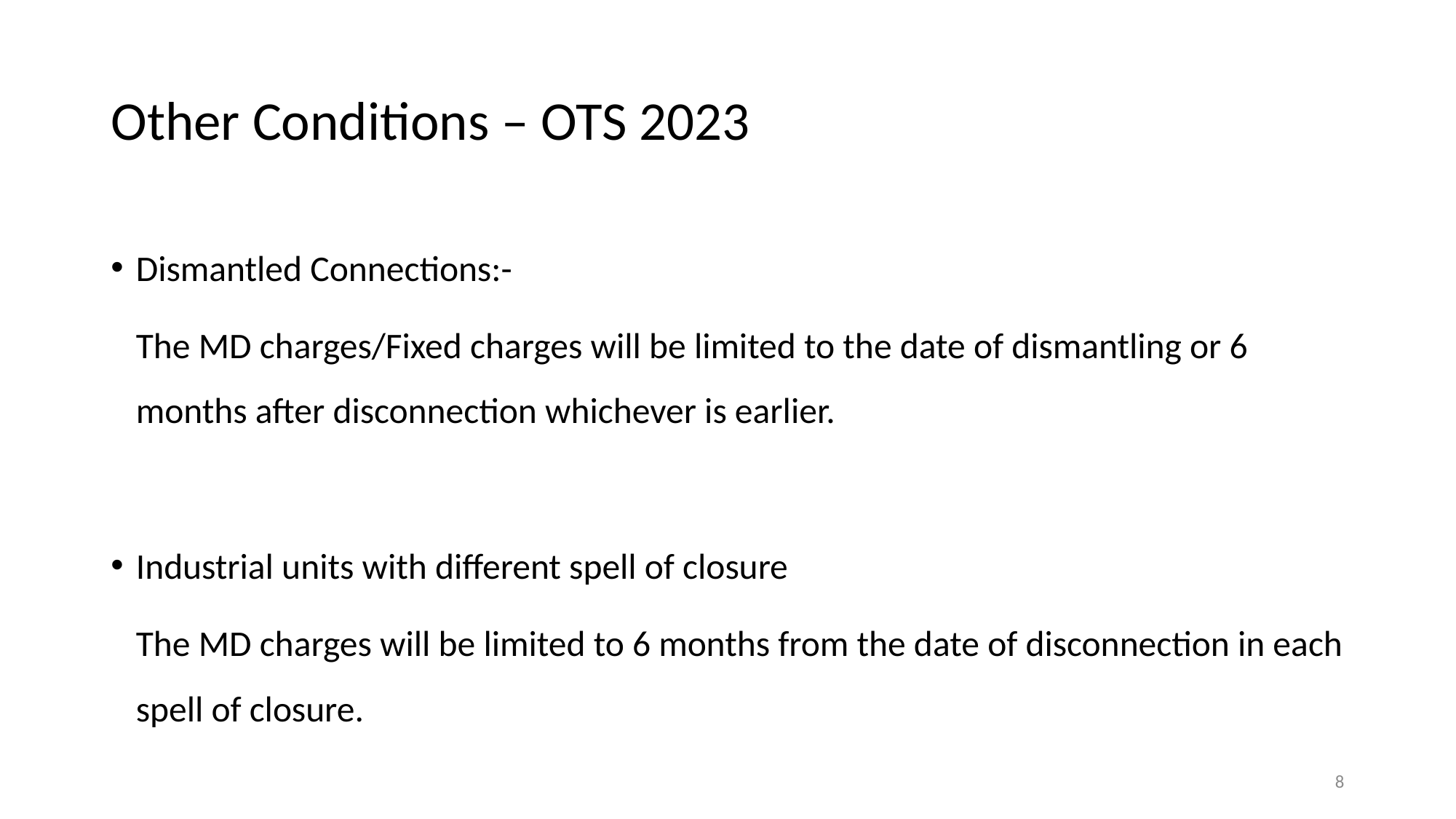

# Other Conditions – OTS 2023
Dismantled Connections:-
	The MD charges/Fixed charges will be limited to the date of dismantling or 6 months after disconnection whichever is earlier.

Industrial units with different spell of closure
	The MD charges will be limited to 6 months from the date of disconnection in each spell of closure.
8